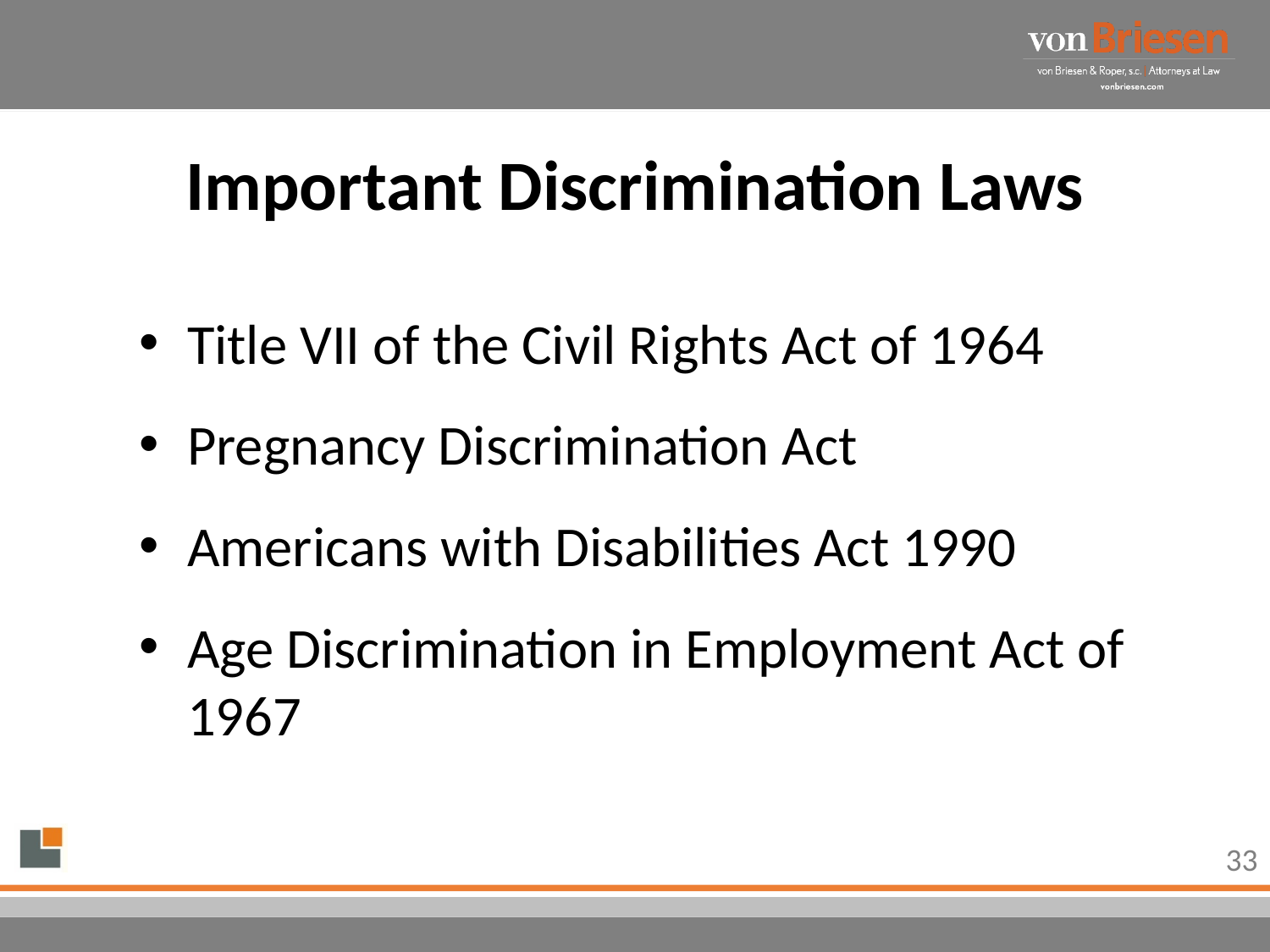

# Important Discrimination Laws
Title VII of the Civil Rights Act of 1964
Pregnancy Discrimination Act
Americans with Disabilities Act 1990
Age Discrimination in Employment Act of 1967
33